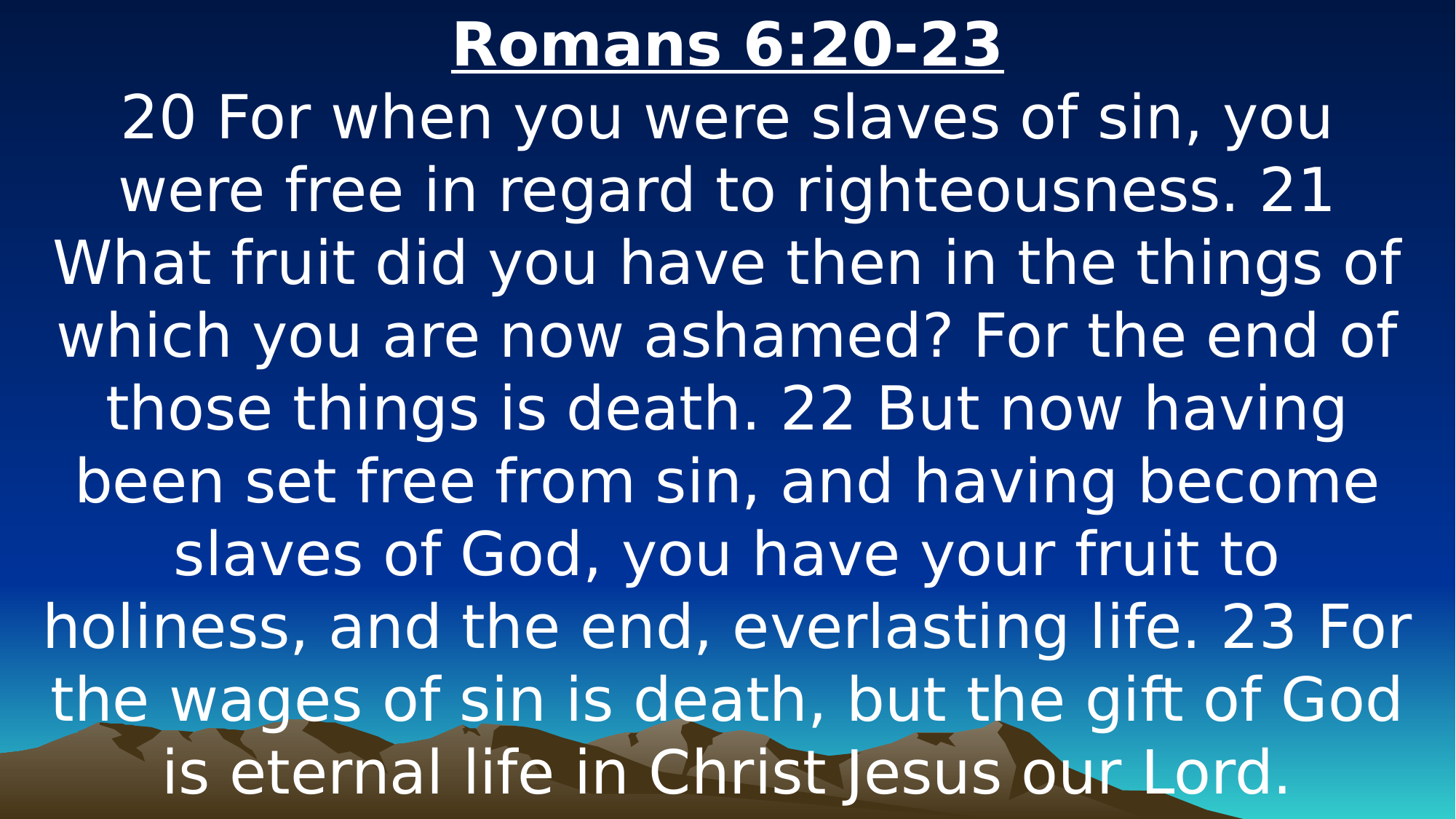

Romans 6:20-23
20 For when you were slaves of sin, you were free in regard to righteousness. 21 What fruit did you have then in the things of which you are now ashamed? For the end of those things is death. 22 But now having been set free from sin, and having become slaves of God, you have your fruit to holiness, and the end, everlasting life. 23 For the wages of sin is death, but the gift of God is eternal life in Christ Jesus our Lord.